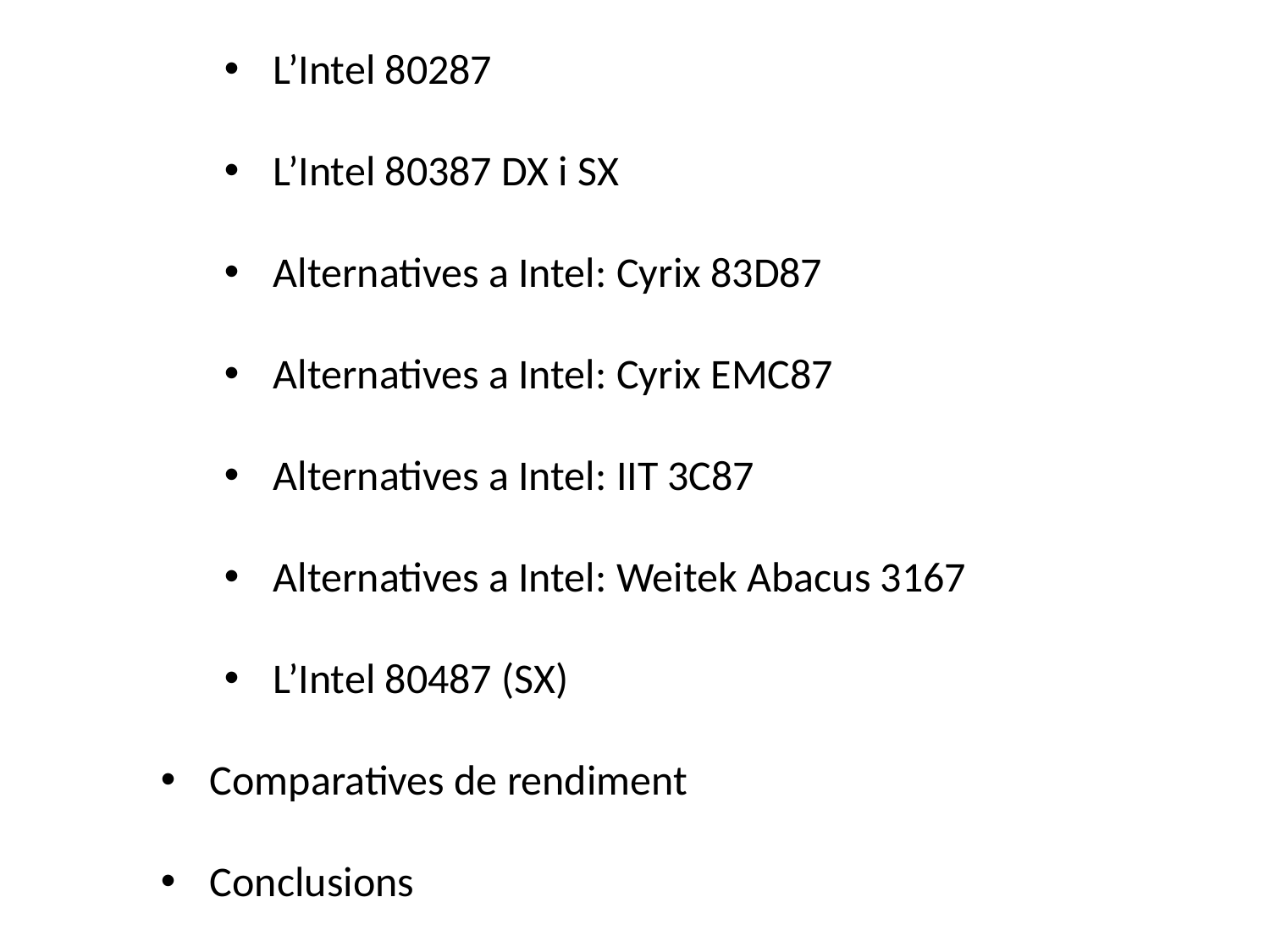

L’Intel 80287

  L’Intel 80387 DX i SX

  Alternatives a Intel: Cyrix 83D87

  Alternatives a Intel: Cyrix EMC87

  Alternatives a Intel: IIT 3C87

  Alternatives a Intel: Weitek Abacus 3167

  L’Intel 80487 (SX)

  Comparatives de rendiment

  Conclusions